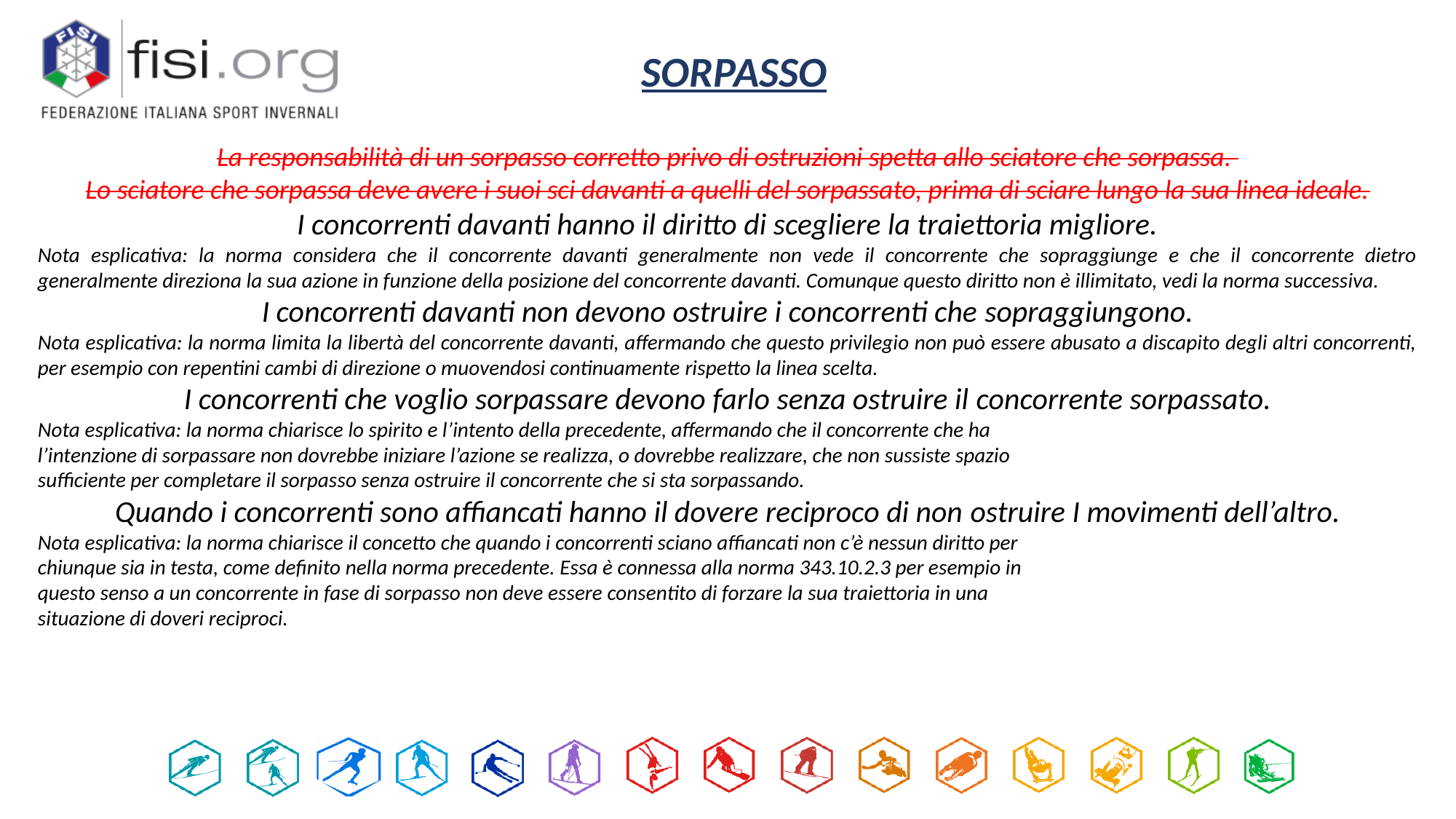

SORPASSO
La responsabilità di un sorpasso corretto privo di ostruzioni spetta allo sciatore che sorpassa.
Lo sciatore che sorpassa deve avere i suoi sci davanti a quelli del sorpassato, prima di sciare lungo la sua linea ideale.
I concorrenti davanti hanno il diritto di scegliere la traiettoria migliore.
Nota esplicativa: la norma considera che il concorrente davanti generalmente non vede il concorrente che sopraggiunge e che il concorrente dietro generalmente direziona la sua azione in funzione della posizione del concorrente davanti. Comunque questo diritto non è illimitato, vedi la norma successiva.
I concorrenti davanti non devono ostruire i concorrenti che sopraggiungono.
Nota esplicativa: la norma limita la libertà del concorrente davanti, affermando che questo privilegio non può essere abusato a discapito degli altri concorrenti, per esempio con repentini cambi di direzione o muovendosi continuamente rispetto la linea scelta.
I concorrenti che voglio sorpassare devono farlo senza ostruire il concorrente sorpassato.
Nota esplicativa: la norma chiarisce lo spirito e l’intento della precedente, affermando che il concorrente che ha
l’intenzione di sorpassare non dovrebbe iniziare l’azione se realizza, o dovrebbe realizzare, che non sussiste spazio
sufficiente per completare il sorpasso senza ostruire il concorrente che si sta sorpassando.
Quando i concorrenti sono affiancati hanno il dovere reciproco di non ostruire I movimenti dell’altro.
Nota esplicativa: la norma chiarisce il concetto che quando i concorrenti sciano affiancati non c’è nessun diritto per
chiunque sia in testa, come definito nella norma precedente. Essa è connessa alla norma 343.10.2.3 per esempio in
questo senso a un concorrente in fase di sorpasso non deve essere consentito di forzare la sua traiettoria in una
situazione di doveri reciproci.